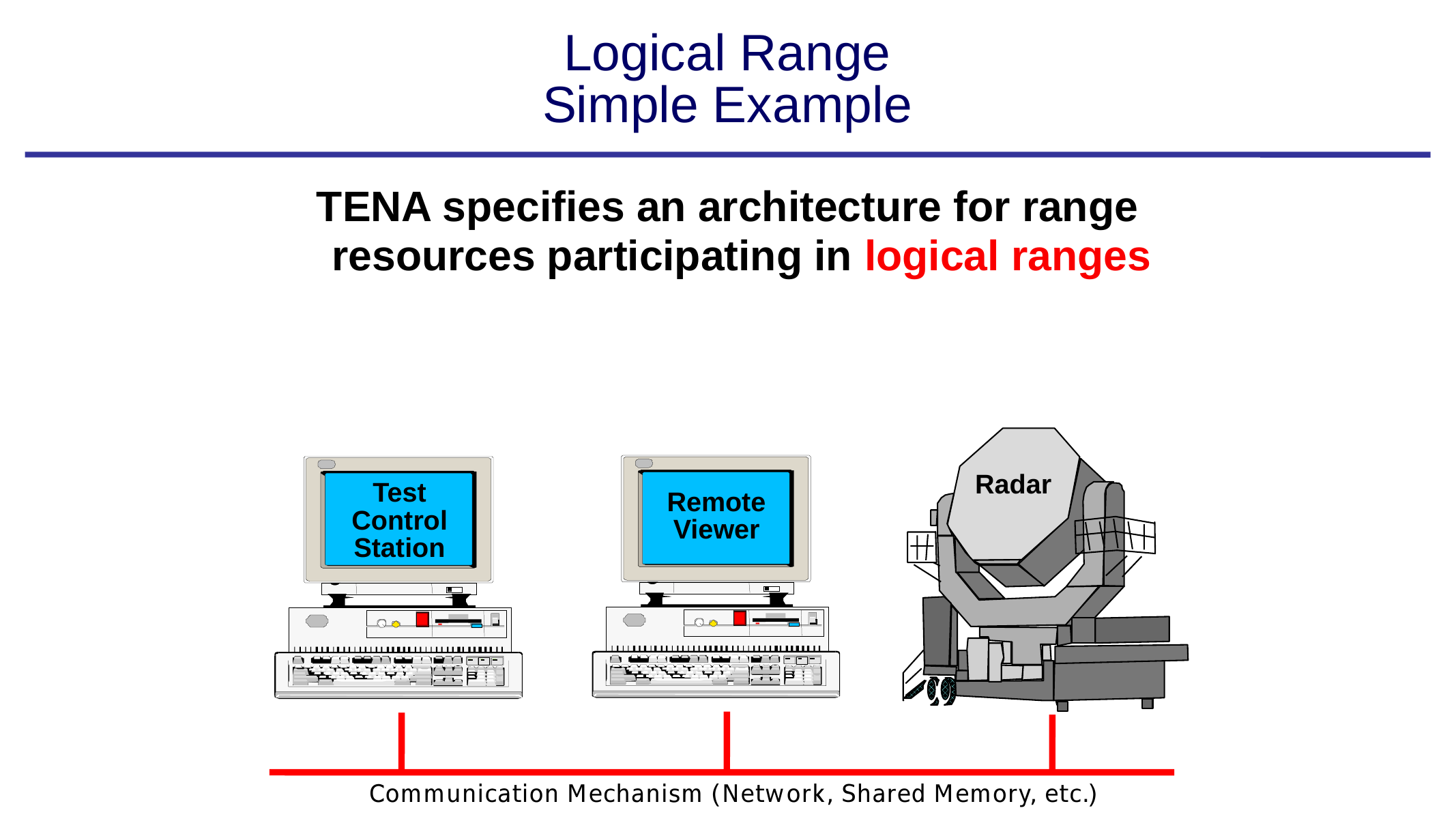

# Logical Range Simple Example
TENA specifies an architecture for range resources participating in logical ranges

Radar
Test
Control Station
Remote
Viewer

Communication Mechanism (Network, Shared Memory, etc.)